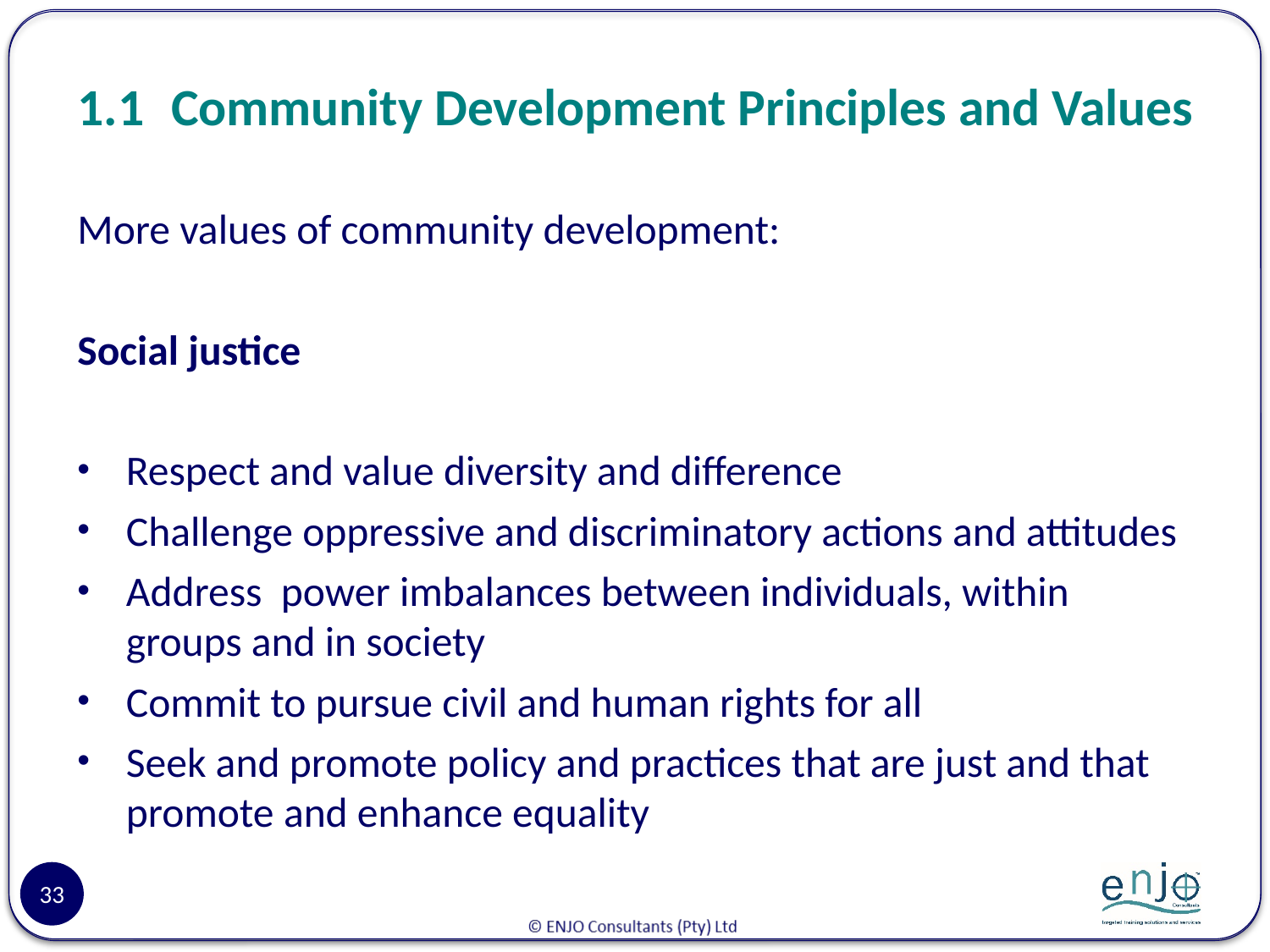

# 1.1 	Community Development Principles and Values
More values of community development:

Social justice

Respect and value diversity and difference
Challenge oppressive and discriminatory actions and attitudes
Address  power imbalances between individuals, within groups and in society
Commit to pursue civil and human rights for all
Seek and promote policy and practices that are just and that promote and enhance equality

33